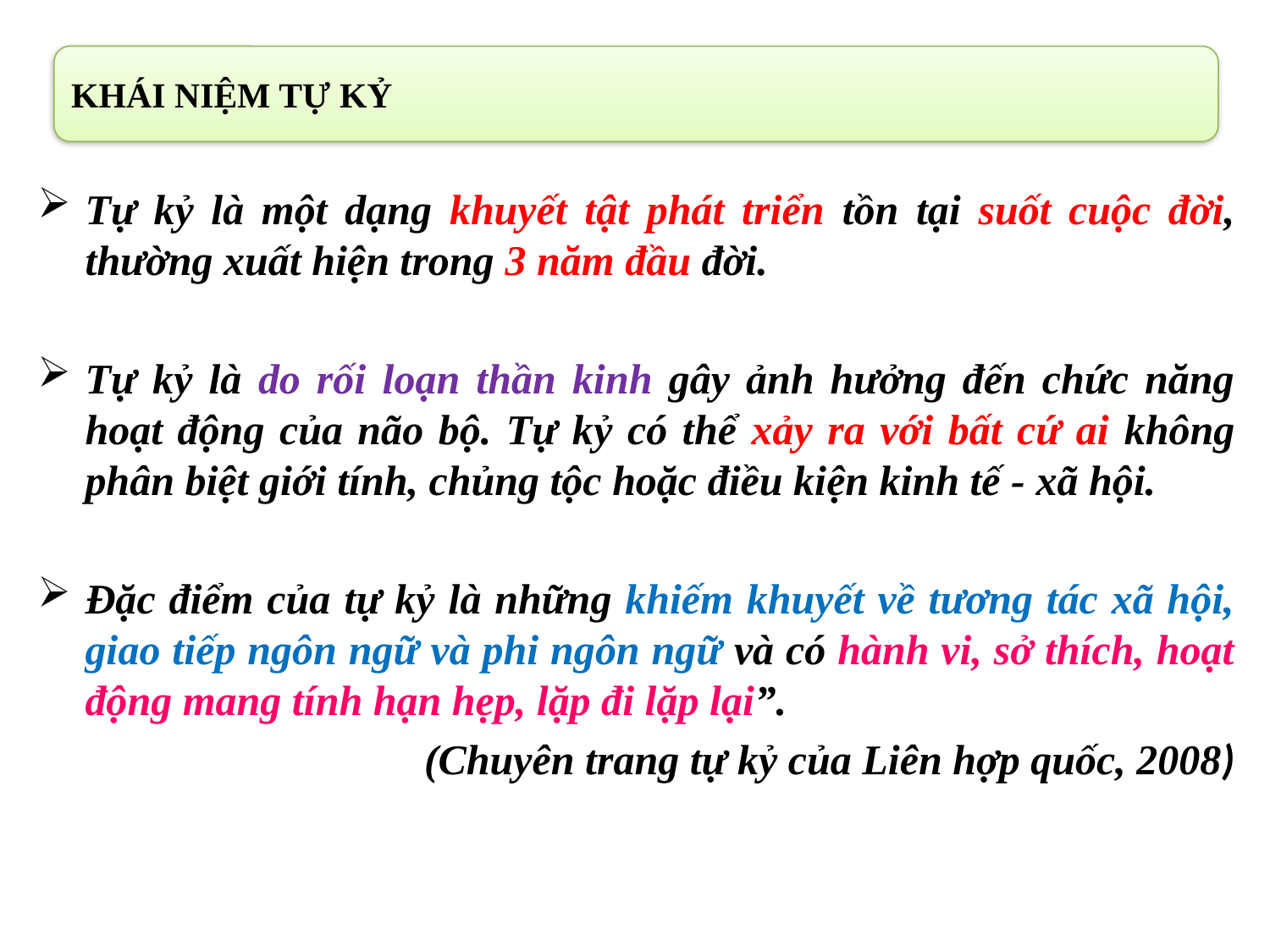

KHÁI NIỆM TỰ KỶ
Tự kỷ là một dạng khuyết tật phát triển tồn tại suốt cuộc đời, thường xuất hiện trong 3 năm đầu đời.

Tự kỷ là do rối loạn thần kinh gây ảnh hưởng đến chức năng hoạt động của não bộ. Tự kỷ có thể xảy ra với bất cứ ai không phân biệt giới tính, chủng tộc hoặc điều kiện kinh tế - xã hội.

Đặc điểm của tự kỷ là những khiếm khuyết về tương tác xã hội, giao tiếp ngôn ngữ và phi ngôn ngữ và có hành vi, sở thích, hoạt động mang tính hạn hẹp, lặp đi lặp lại”.
(Chuyên trang tự kỷ của Liên hợp quốc, 2008)